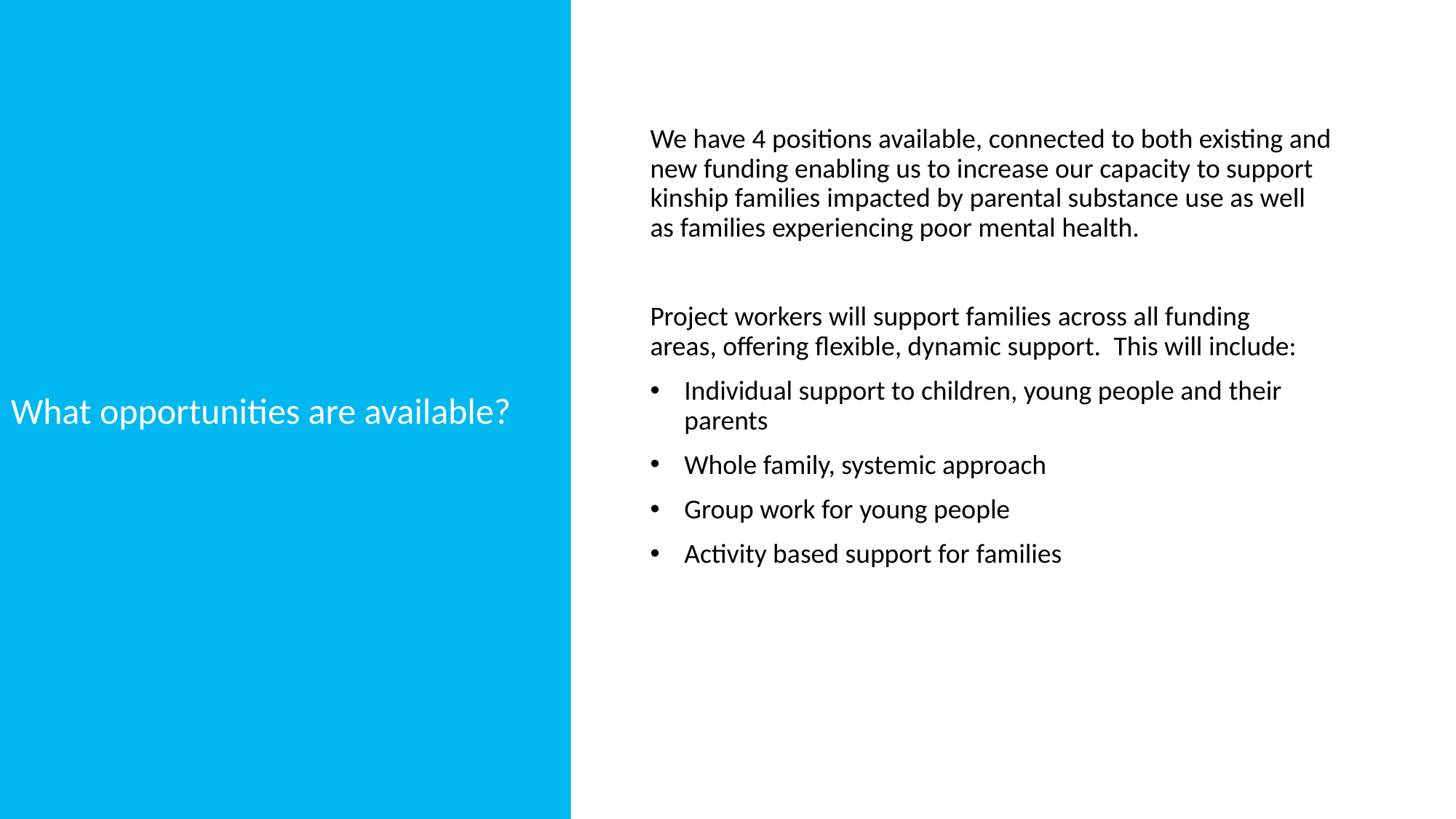

What opportunities are available?
What roles are available?

We have 4 positions available, connected to both existing and new funding enabling us to increase our capacity to support kinship families impacted by parental substance use as well as families experiencing poor mental health.

Project workers will support families across all funding areas, offering flexible, dynamic support.  This will include:
Individual support to children, young people and their parents
Whole family, systemic approach
Group work for young people
Activity based support for families